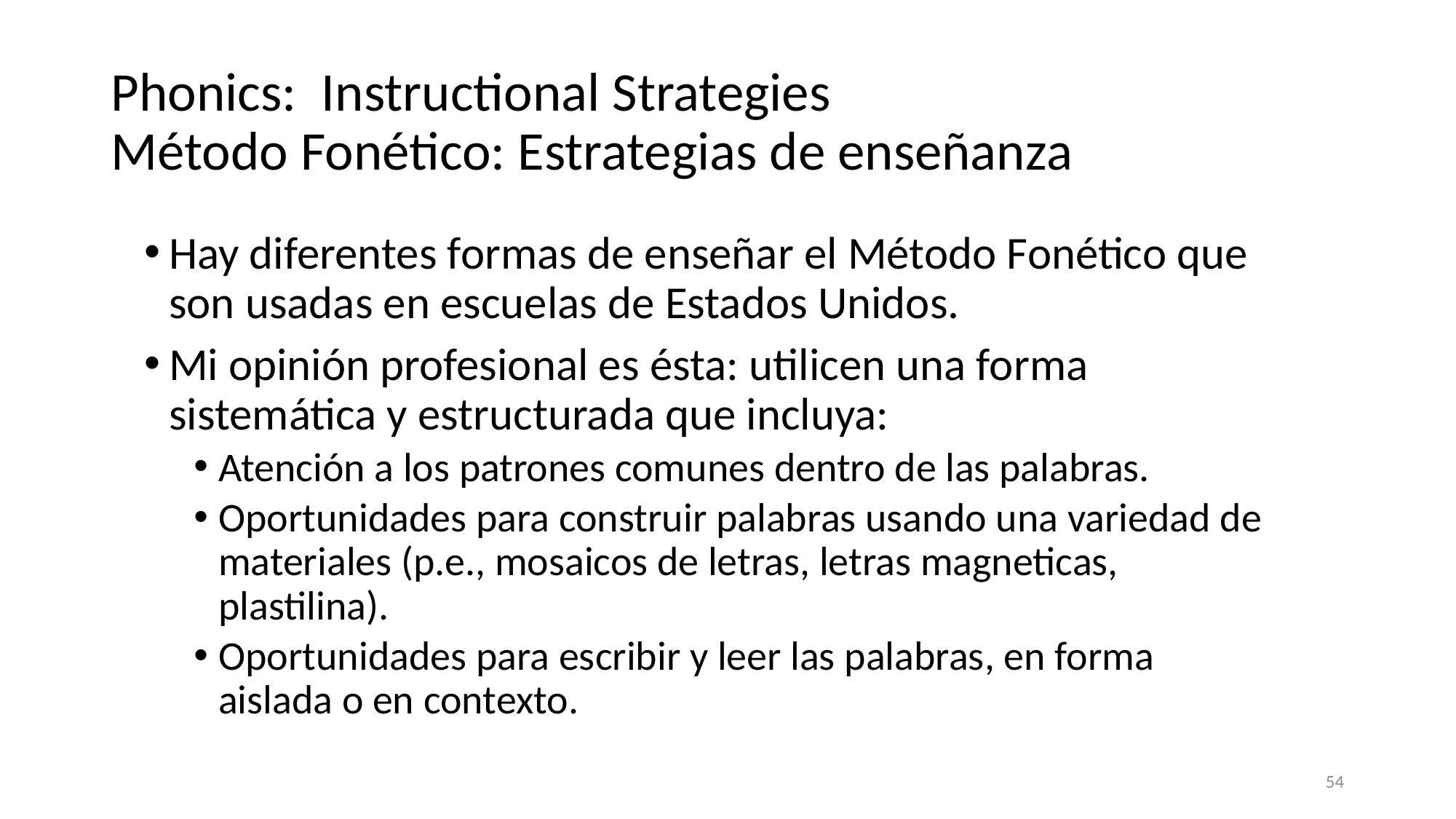

# Phonics:  Instructional Strategies Método Fonético: Estrategias de enseñanza
Hay diferentes formas de enseñar el Método Fonético que son usadas en escuelas de Estados Unidos.
Mi opinión profesional es ésta: utilicen una forma sistemática y estructurada que incluya:
Atención a los patrones comunes dentro de las palabras.
Oportunidades para construir palabras usando una variedad de materiales (p.e., mosaicos de letras, letras magneticas, plastilina).
Oportunidades para escribir y leer las palabras, en forma aislada o en contexto.
54